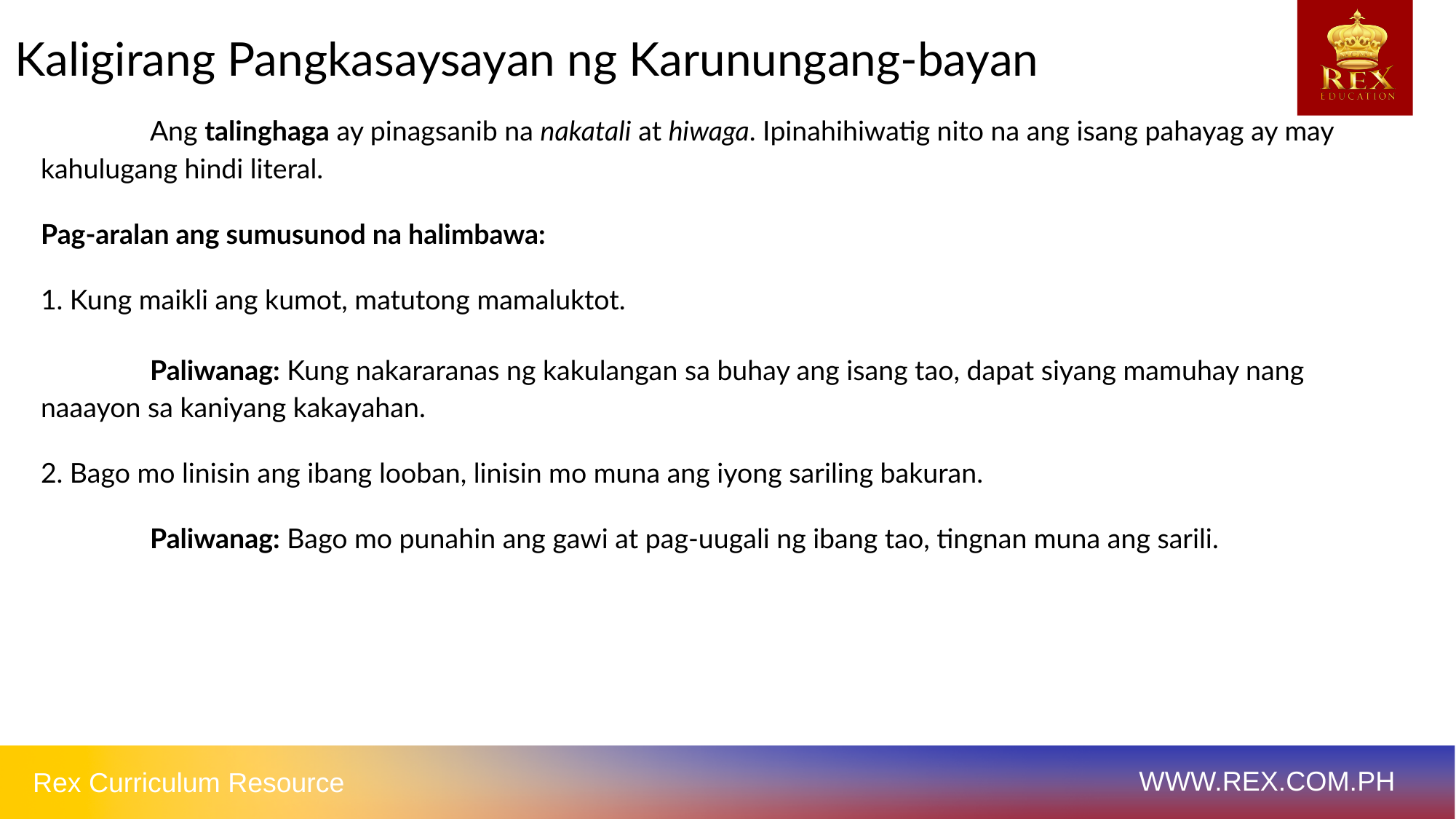

Kaligirang Pangkasaysayan ng Karunungang-bayan
	Ang talinghaga ay pinagsanib na nakatali at hiwaga. Ipinahihiwatig nito na ang isang pahayag ay may kahulugang hindi literal.

Pag-aralan ang sumusunod na halimbawa:

1. Kung maikli ang kumot, matutong mamaluktot.

	Paliwanag: Kung nakararanas ng kakulangan sa buhay ang isang tao, dapat siyang mamuhay nang naaayon sa kaniyang kakayahan.

2. Bago mo linisin ang ibang looban, linisin mo muna ang iyong sariling bakuran.

	Paliwanag: Bago mo punahin ang gawi at pag-uugali ng ibang tao, tingnan muna ang sarili.